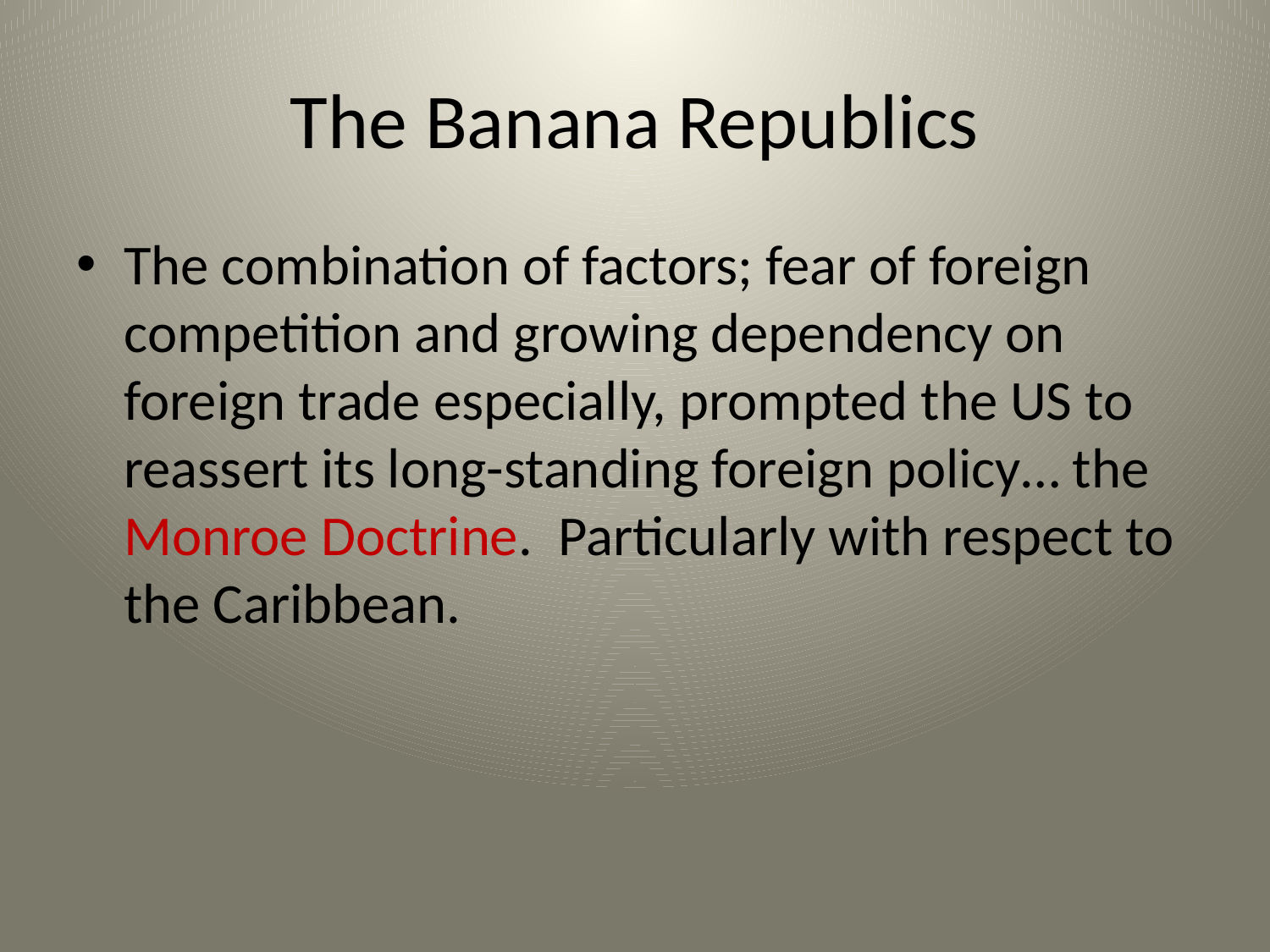

# The Banana Republics
The combination of factors; fear of foreign competition and growing dependency on foreign trade especially, prompted the US to reassert its long-standing foreign policy… the Monroe Doctrine.  Particularly with respect to the Caribbean.